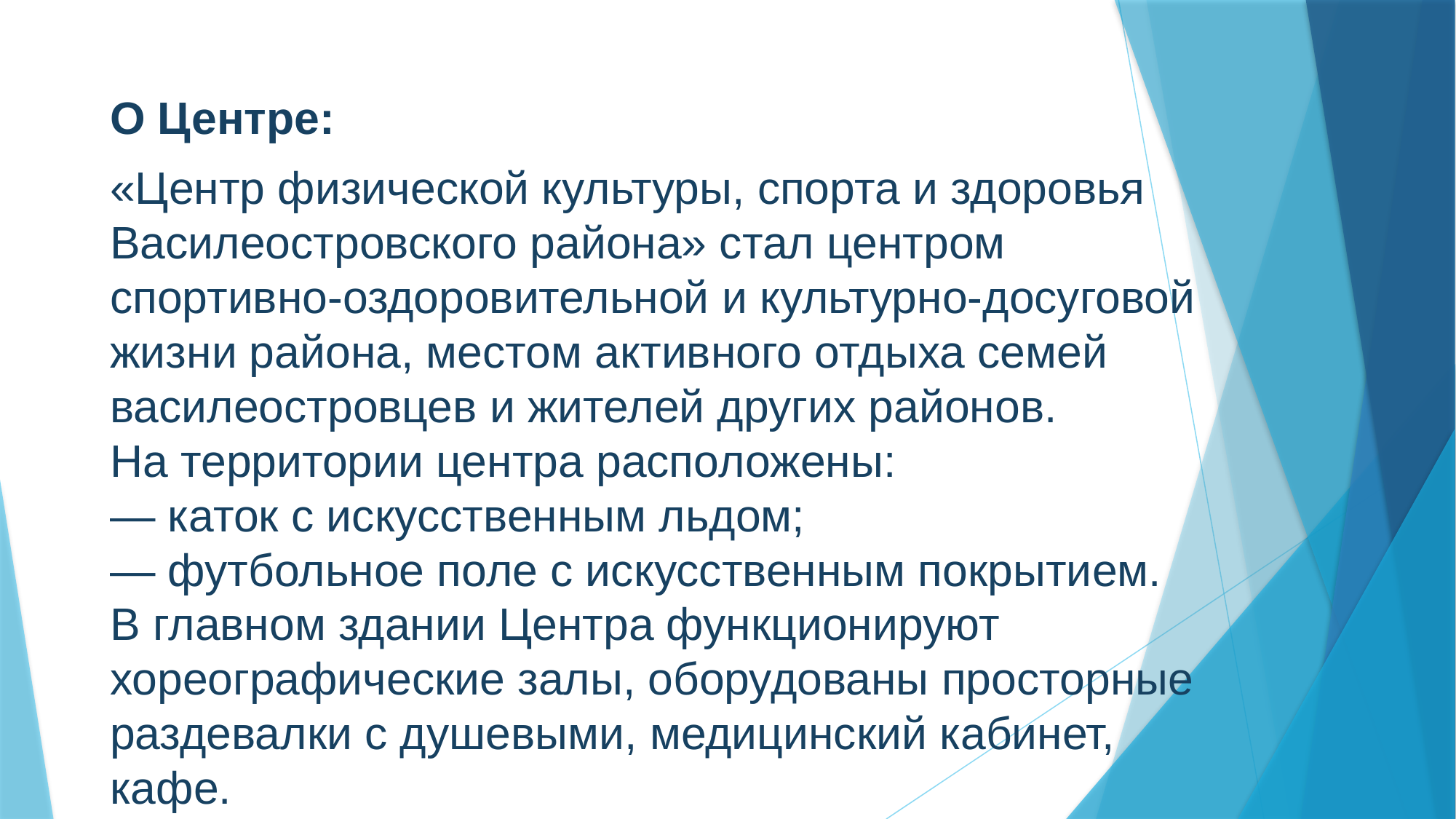

О Центре:
«Центр физической культуры, спорта и здоровья Василеостровского района» стал центром спортивно-оздоровительной и культурно-досуговой жизни района, местом активного отдыха семей василеостровцев и жителей других районов.
На территории центра расположены:
— каток с искусственным льдом;
— футбольное поле с искусственным покрытием.
В главном здании Центра функционируют хореографические залы, оборудованы просторные раздевалки с душевыми, медицинский кабинет, кафе.